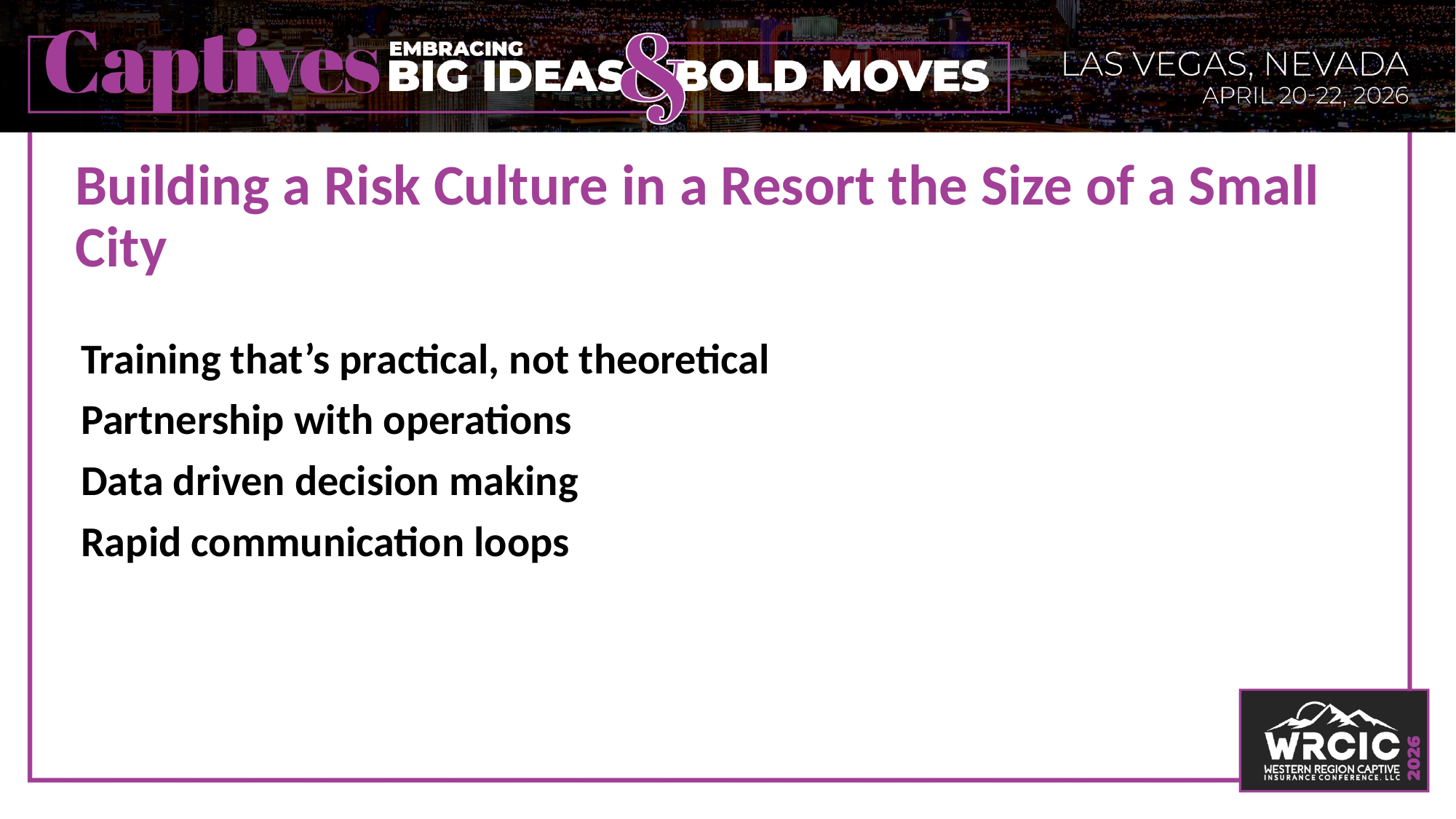

# Building a Risk Culture in a Resort the Size of a Small City
Training that’s practical, not theoretical
Partnership with operations
Data driven decision making
Rapid communication loops